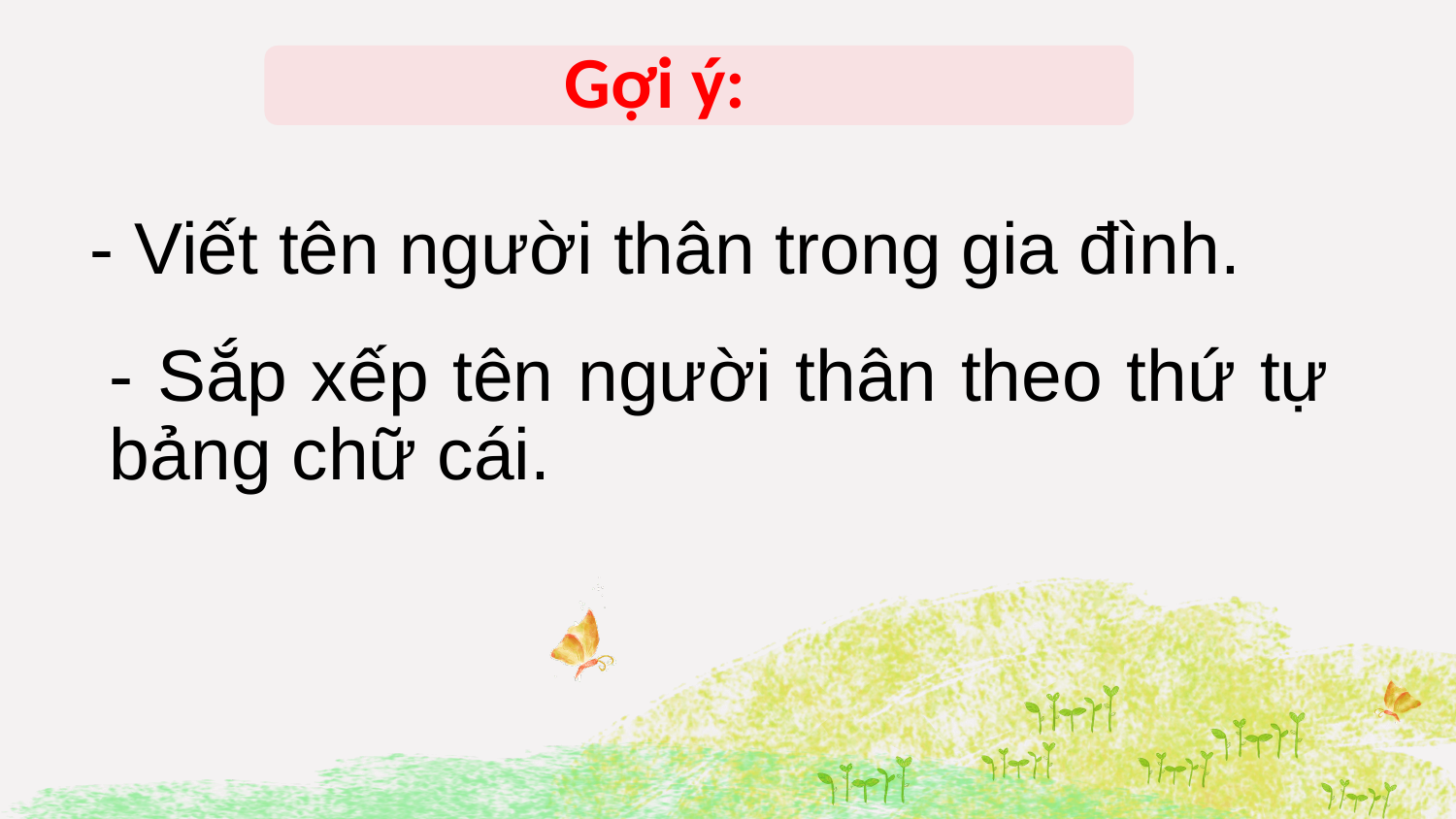

Gợi ý:

- Viết tên người thân trong gia đình.
- Sắp xếp tên người thân theo thứ tự bảng chữ cái.